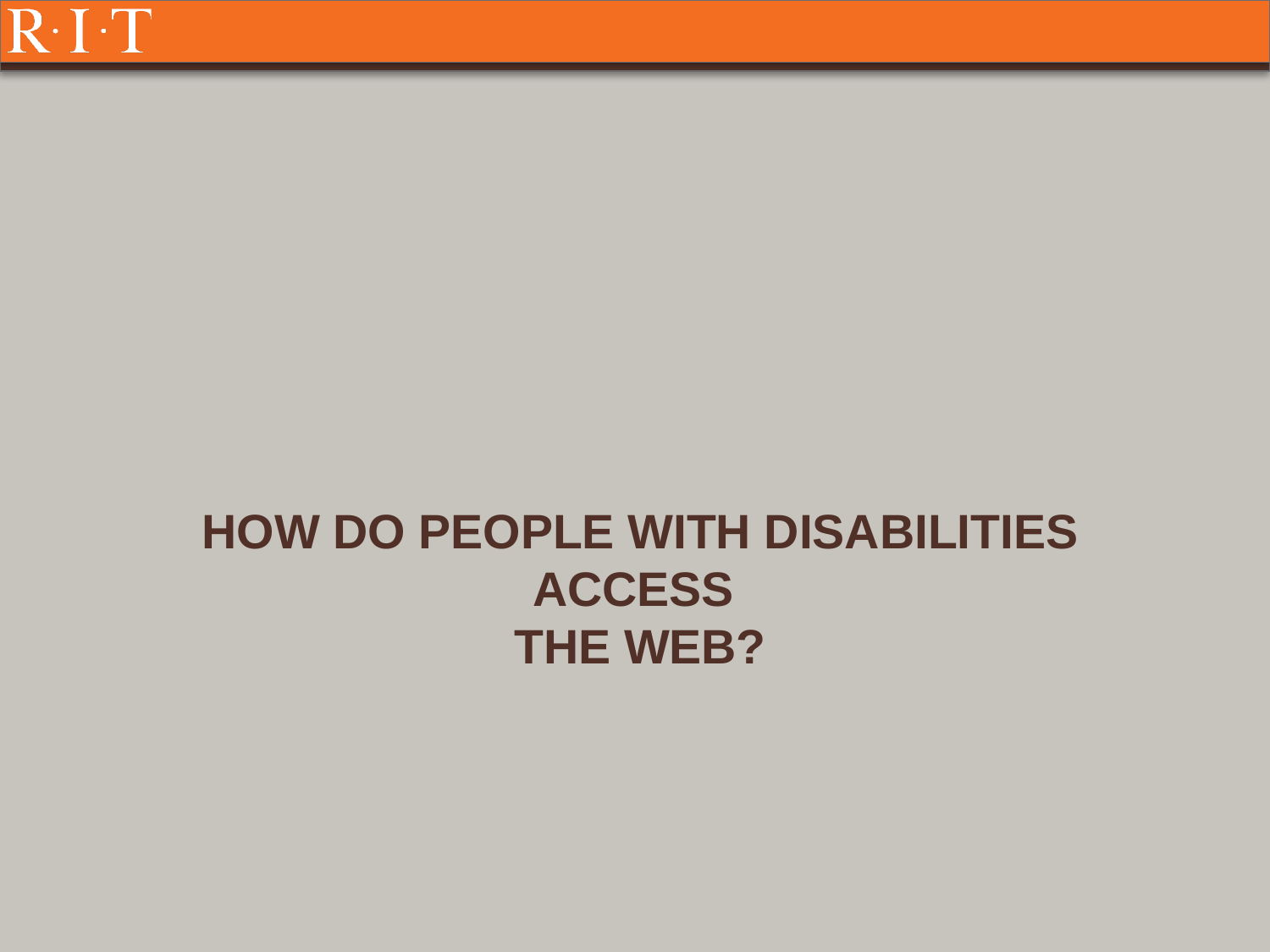

# How Do People with Disabilities Access the Web?